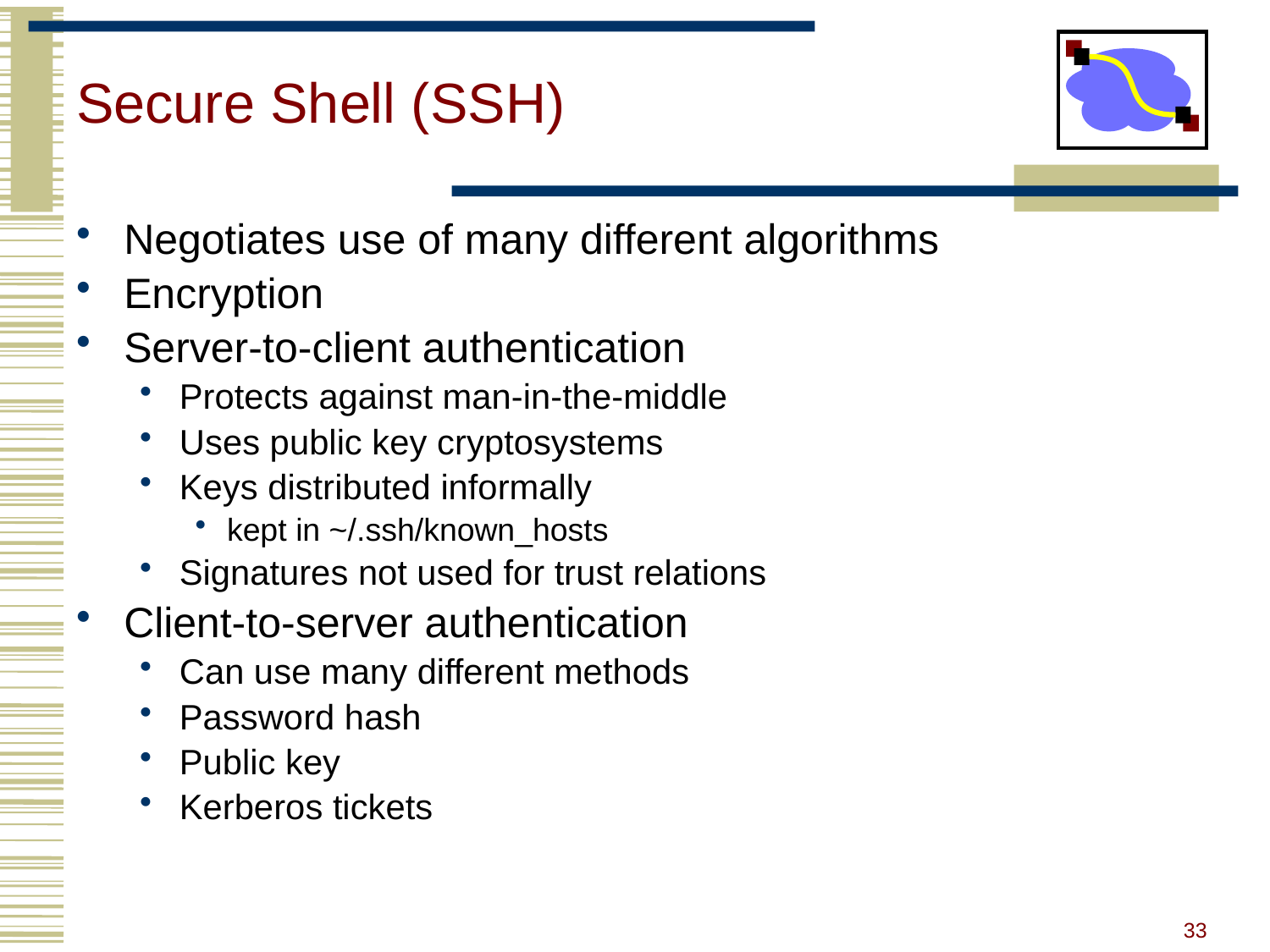

# Secure Shell (SSH)
Negotiates use of many different algorithms
Encryption
Server-to-client authentication
Protects against man-in-the-middle
Uses public key cryptosystems
Keys distributed informally
kept in ~/.ssh/known_hosts
Signatures not used for trust relations
Client-to-server authentication
Can use many different methods
Password hash
Public key
Kerberos tickets

33